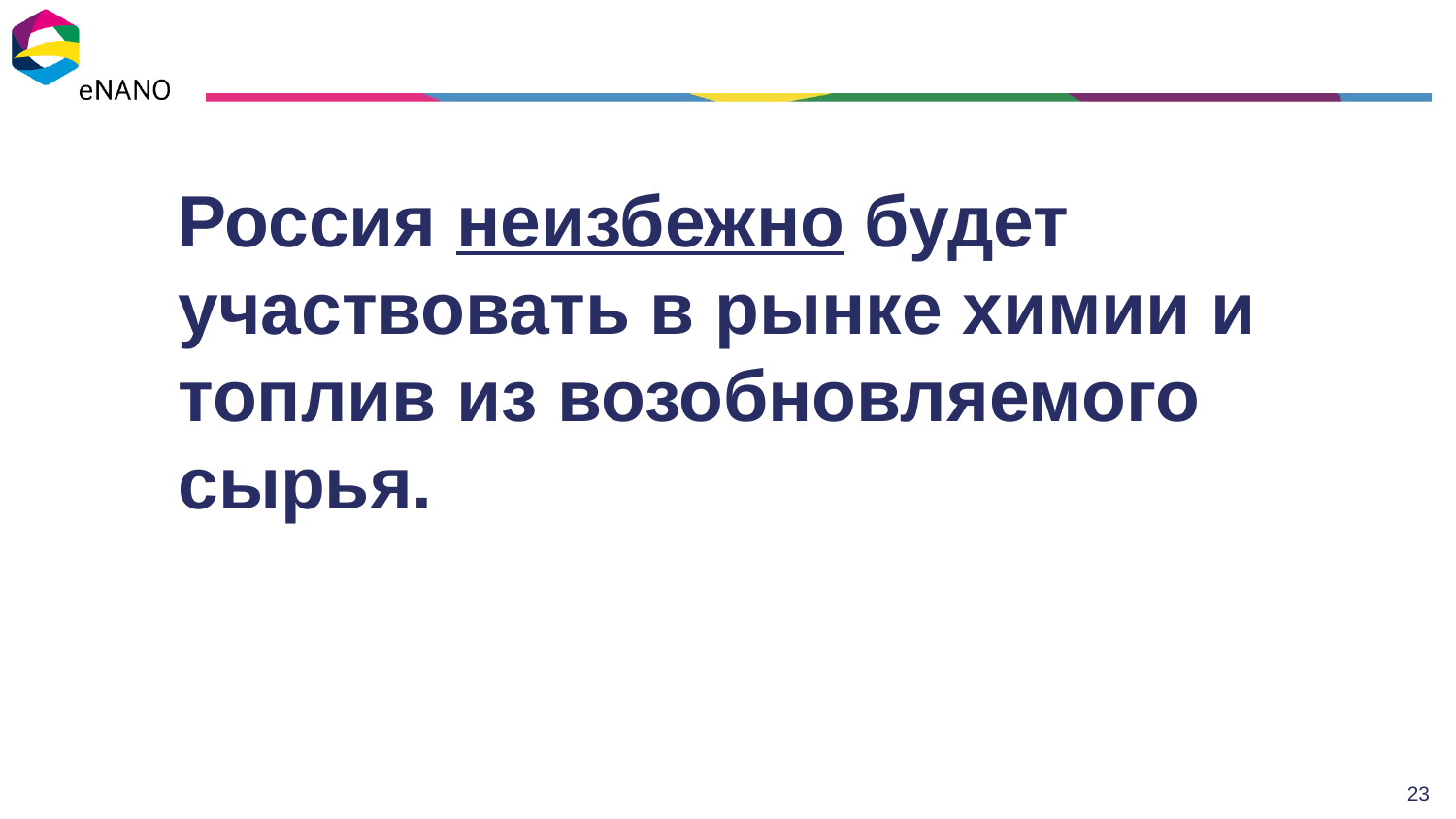

#
	Россия неизбежно будет участвовать в рынке химии и топлив из возобновляемого сырья.